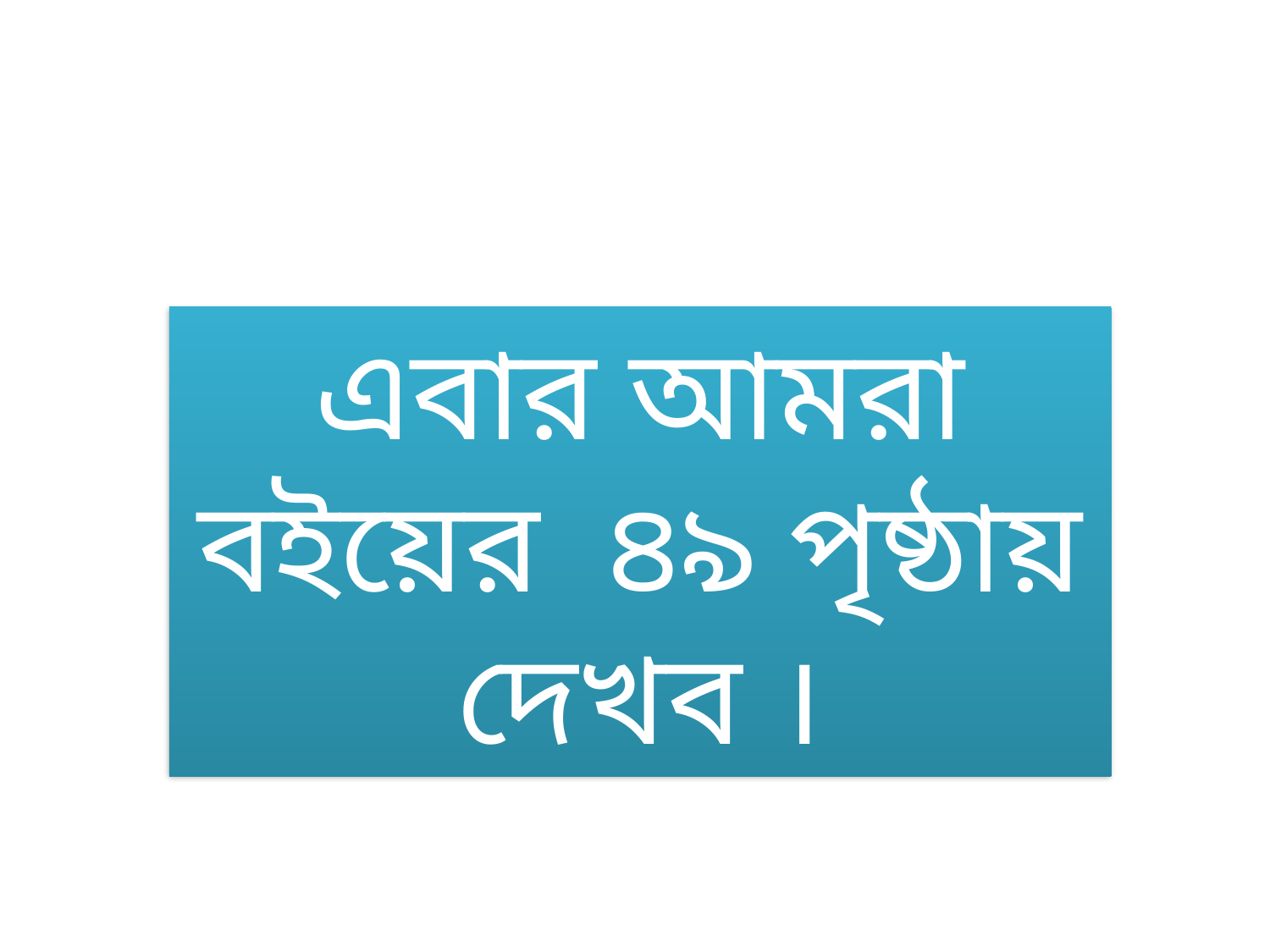

এবার আমরা বইয়ের  ৪৯ পৃষ্ঠায় দেখব ।